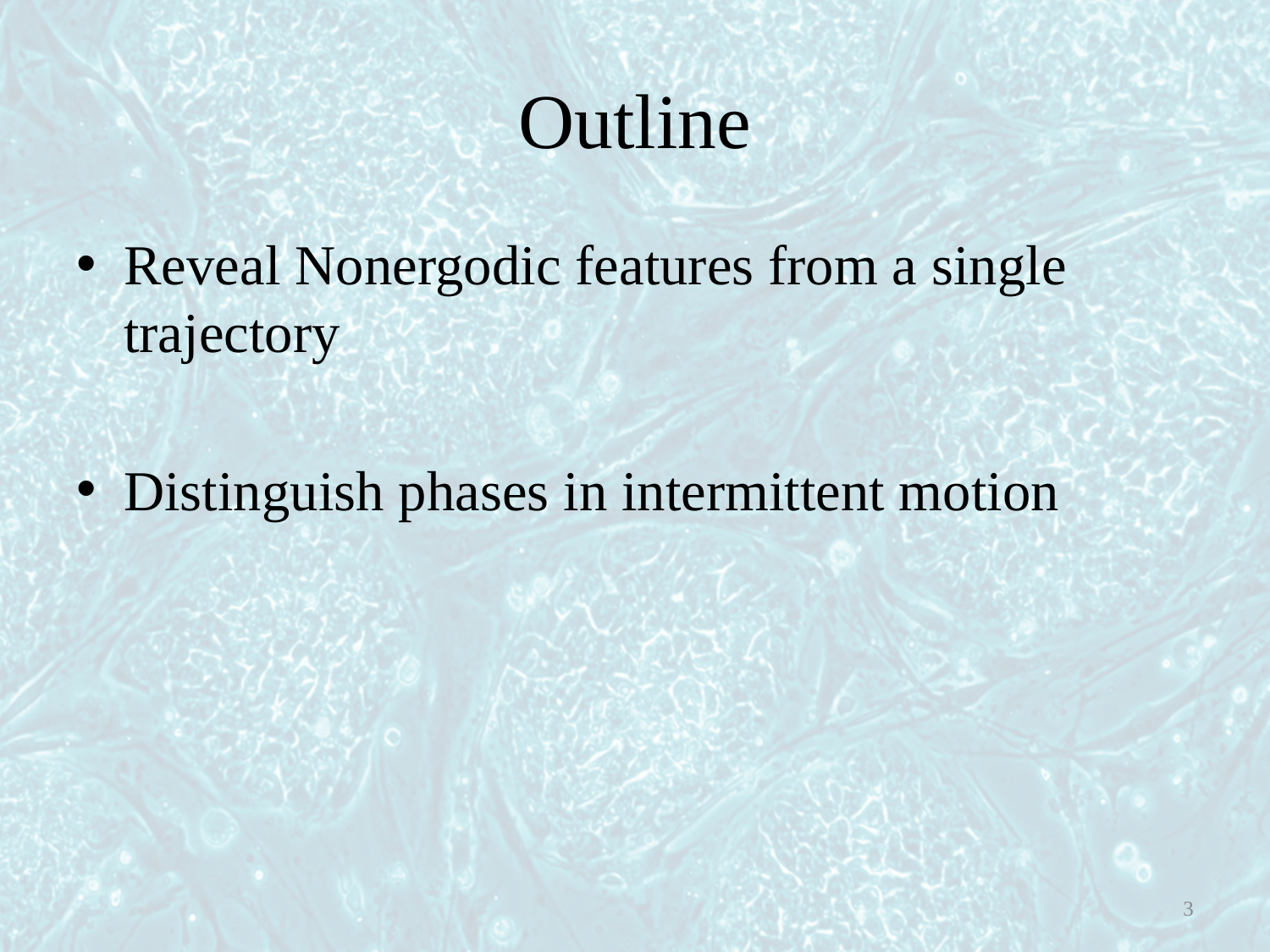

# Outline
Reveal Nonergodic features from a single trajectory

Distinguish phases in intermittent motion
3